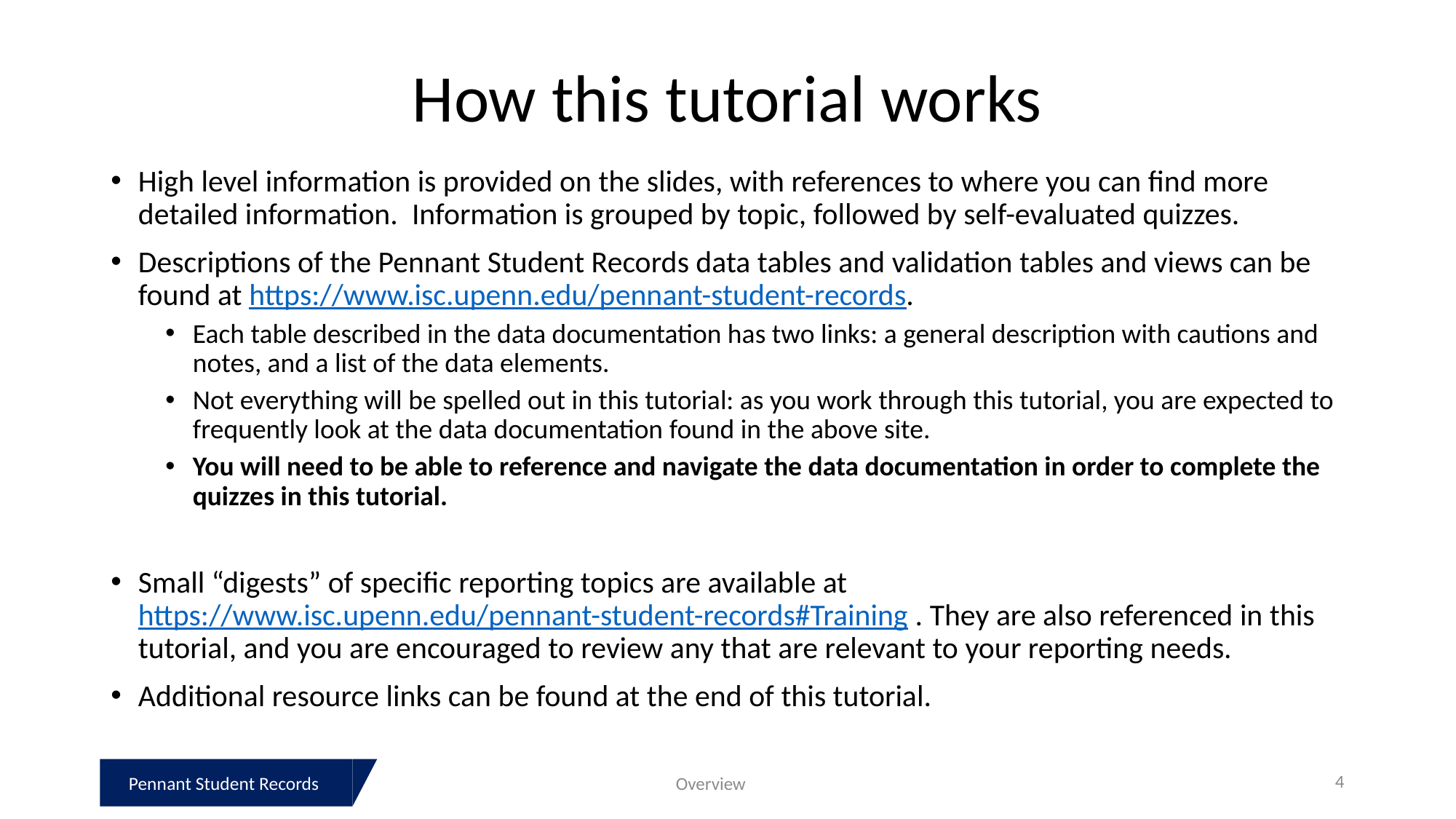

# How this tutorial works
High level information is provided on the slides, with references to where you can find more detailed information.  Information is grouped by topic, followed by self-evaluated quizzes.
Descriptions of the Pennant Student Records data tables and validation tables and views can be found at https://www.isc.upenn.edu/pennant-student-records.
Each table described in the data documentation has two links: a general description with cautions and notes, and a list of the data elements.
Not everything will be spelled out in this tutorial: as you work through this tutorial, you are expected to frequently look at the data documentation found in the above site.
You will need to be able to reference and navigate the data documentation in order to complete the quizzes in this tutorial.

Small “digests” of specific reporting topics are available at https://www.isc.upenn.edu/pennant-student-records#Training . They are also referenced in this tutorial, and you are encouraged to review any that are relevant to your reporting needs.
Additional resource links can be found at the end of this tutorial.
Overview
4
Pennant Student Records